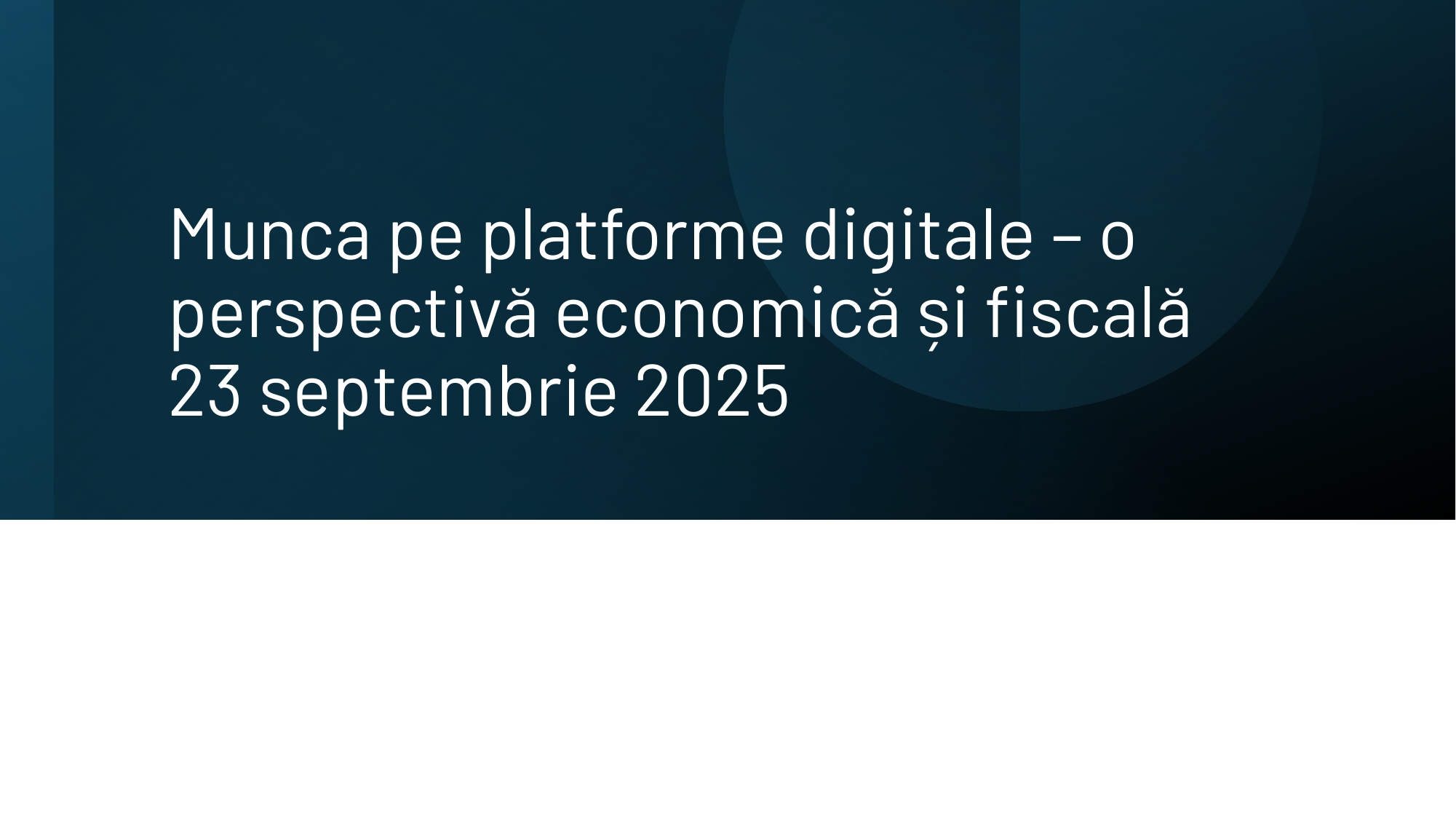

# Munca pe platforme digitale – o perspectivă economică și fiscală 23 septembrie 2025